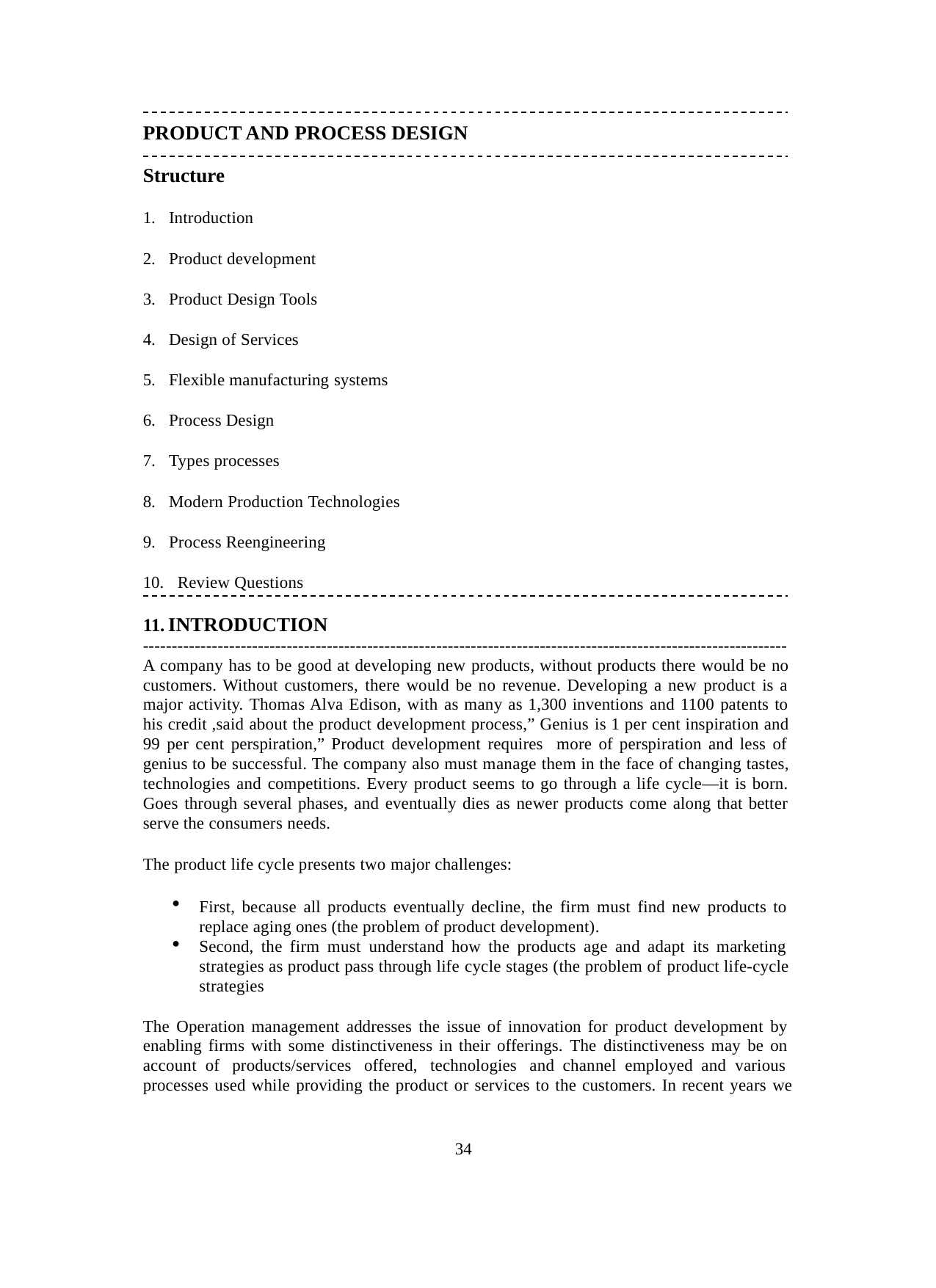

PRODUCT AND PROCESS DESIGN
Structure

Introduction

Product development

Product Design Tools

Design of Services

Flexible manufacturing systems

Process Design

Types processes

Modern Production Technologies

Process Reengineering

Review Questions

INTRODUCTION
----------------------------------------------------------------------------------------------------------------
A company has to be good at developing new products, without products there would be no  customers. Without customers, there would be no revenue. Developing a new product is a  major activity. Thomas Alva Edison, with as many as 1,300 inventions and 1100 patents to  his credit ,said about the product development process,” Genius is 1 per cent inspiration and  99 per cent perspiration,” Product development requires  more of perspiration and less of  genius to be successful. The company also must manage them in the face of changing tastes,  technologies and competitions. Every product seems to go through a life cycle—it is born.  Goes through several phases, and eventually dies as newer products come along that better  serve the consumers needs.

The product life cycle presents two major challenges:

First, because all products eventually decline, the firm must find new products to  replace aging ones (the problem of product development).
Second, the firm must understand how the products age and adapt its marketing  strategies as product pass through life cycle stages (the problem of product life-cycle  strategies

The Operation management addresses the issue of innovation for product development by  enabling firms with some distinctiveness in their offerings. The distinctiveness may be on  account of products/services offered, technologies and channel employed and various  processes used while providing the product or services to the customers. In recent years we

34